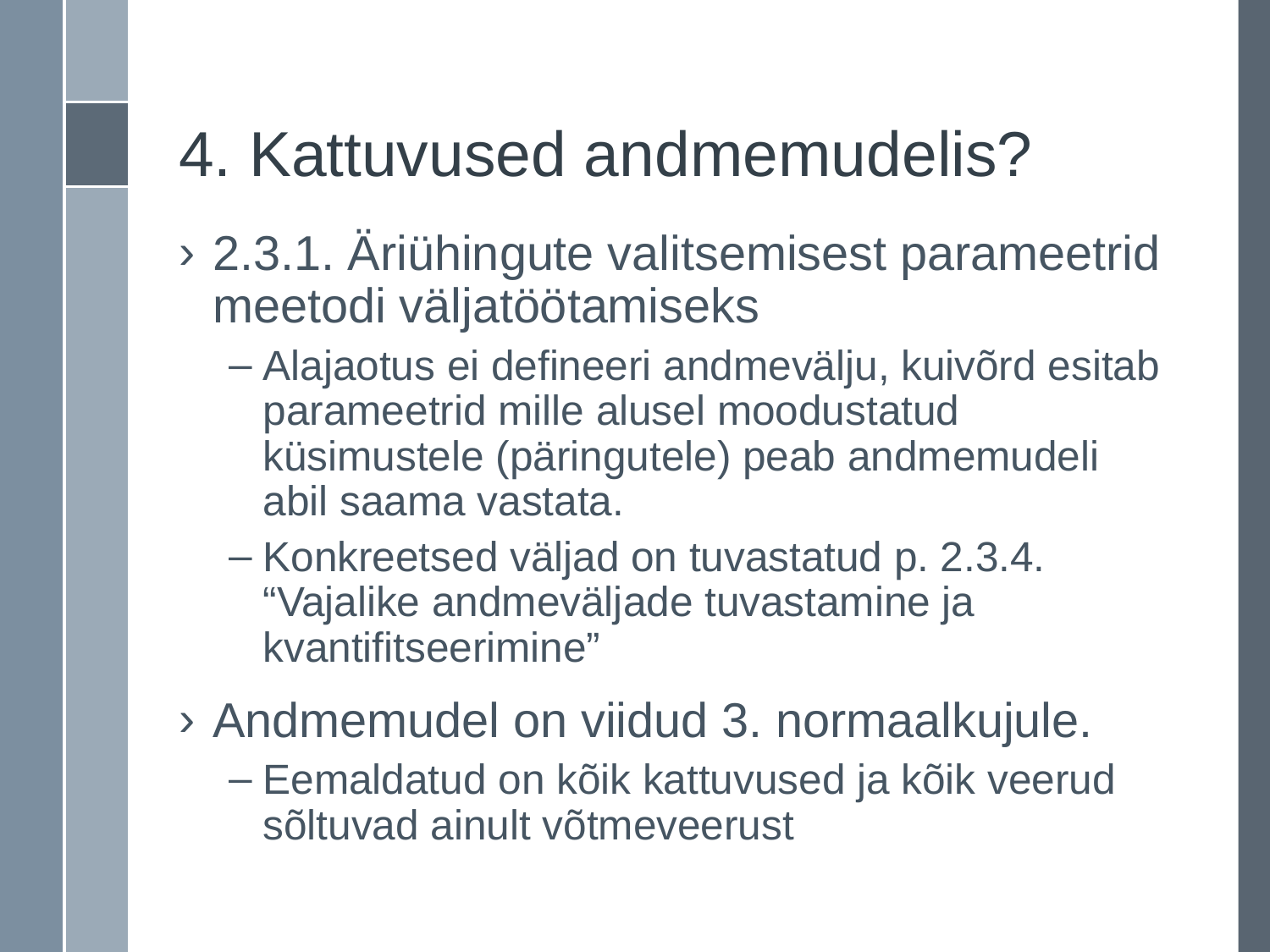

# 4. Kattuvused andmemudelis?
2.3.1. Äriühingute valitsemisest parameetrid meetodi väljatöötamiseks
Alajaotus ei defineeri andmevälju, kuivõrd esitab parameetrid mille alusel moodustatud küsimustele (päringutele) peab andmemudeli abil saama vastata.
Konkreetsed väljad on tuvastatud p. 2.3.4. “Vajalike andmeväljade tuvastamine ja kvantifitseerimine”
Andmemudel on viidud 3. normaalkujule.
Eemaldatud on kõik kattuvused ja kõik veerud sõltuvad ainult võtmeveerust